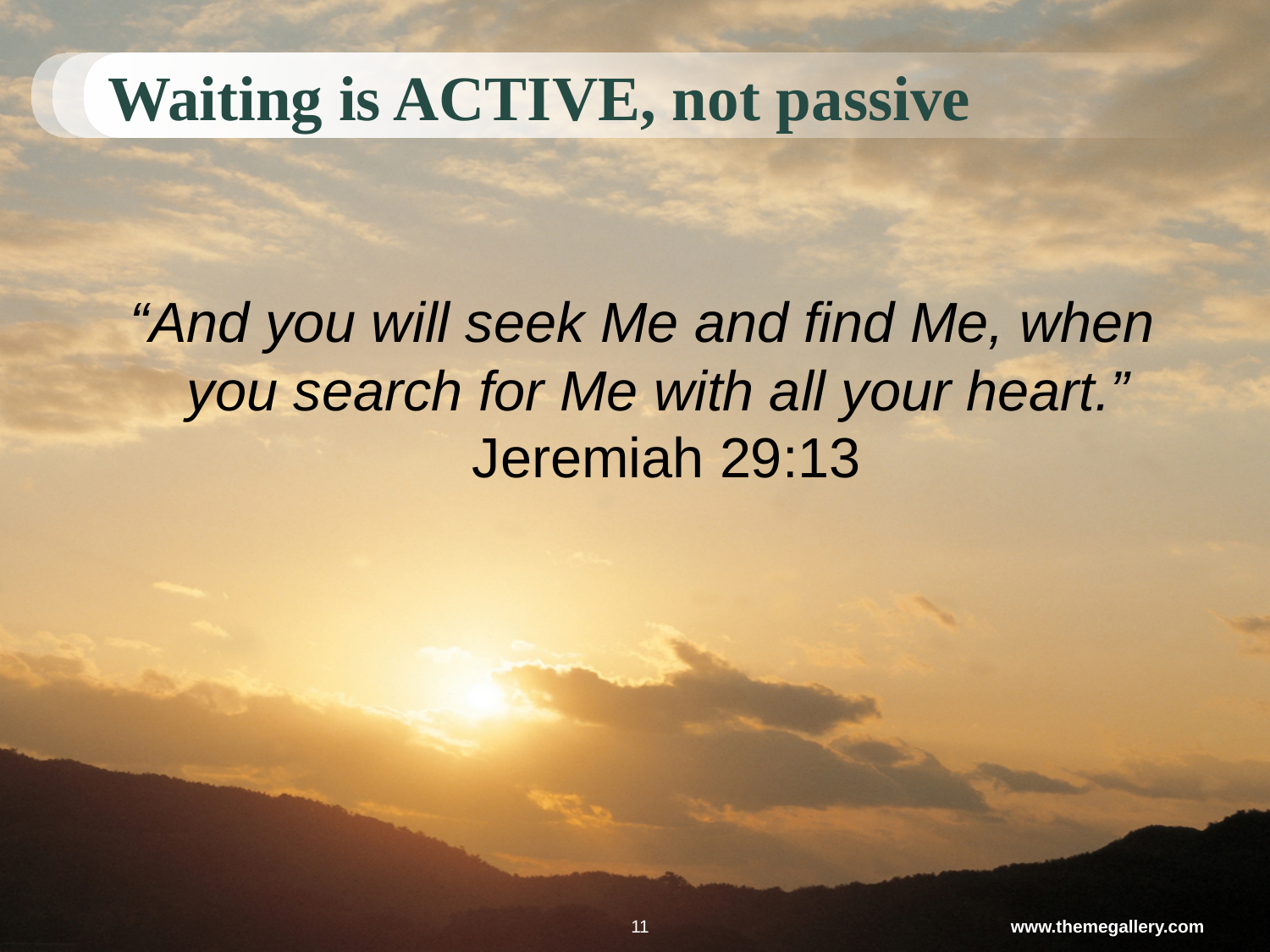

# Waiting is ACTIVE, not passive

“And you will seek Me and find Me, when you search for Me with all your heart.”  Jeremiah 29:13
11
www.themegallery.com